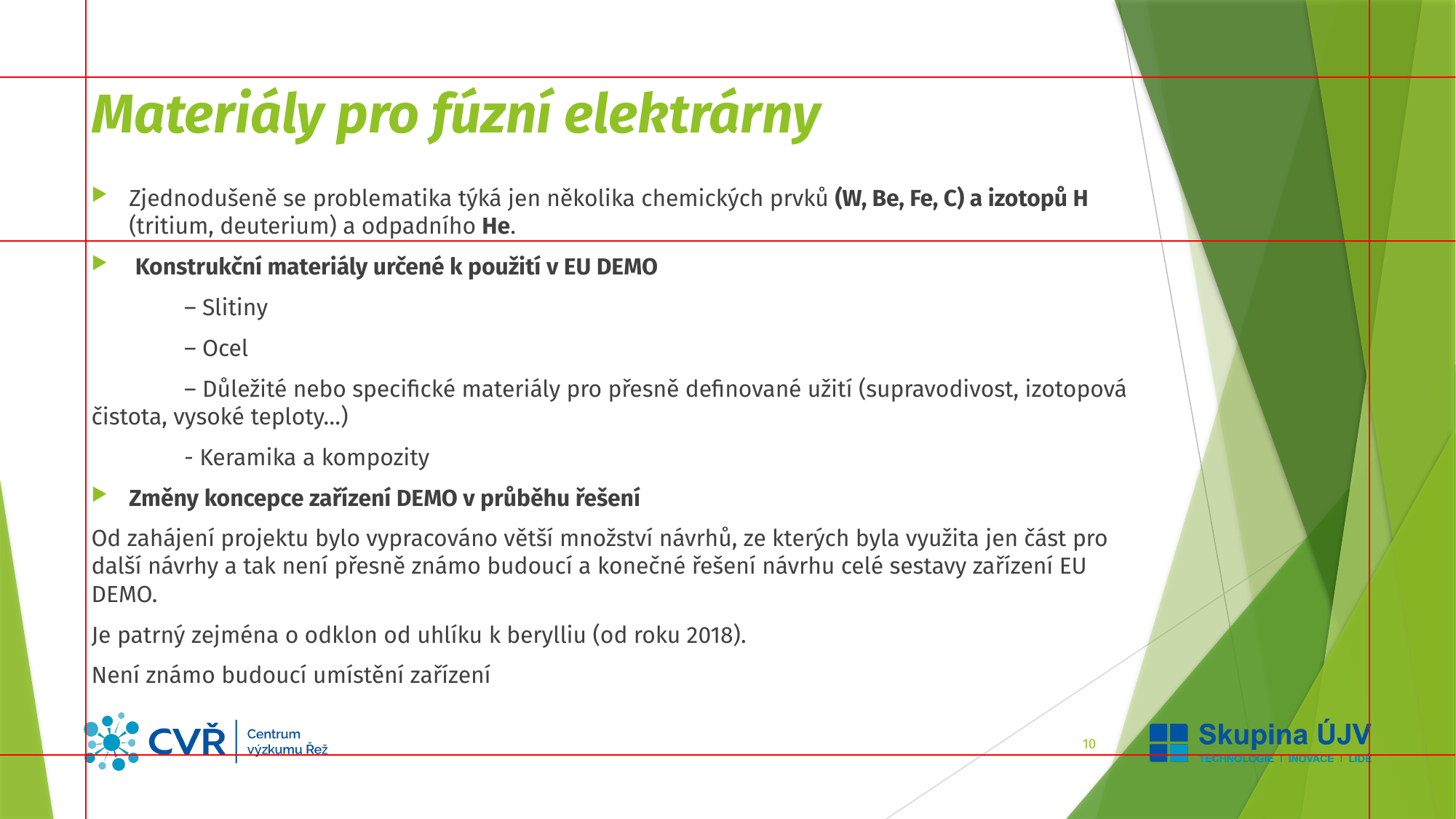

# Materiály pro fúzní elektrárny
Zjednodušeně se problematika týká jen několika chemických prvků (W, Be, Fe, C) a izotopů H (tritium, deuterium) a odpadního He.
 Konstrukční materiály určené k použití v EU DEMO
	– Slitiny
	– Ocel
	– Důležité nebo specifické materiály pro přesně definované užití (supravodivost, izotopová čistota, vysoké teploty…)
  	- Keramika a kompozity
Změny koncepce zařízení DEMO v průběhu řešení
Od zahájení projektu bylo vypracováno větší množství návrhů, ze kterých byla využita jen část pro další návrhy a tak není přesně známo budoucí a konečné řešení návrhu celé sestavy zařízení EU DEMO.
Je patrný zejména o odklon od uhlíku k berylliu (od roku 2018).
Není známo budoucí umístění zařízení

10